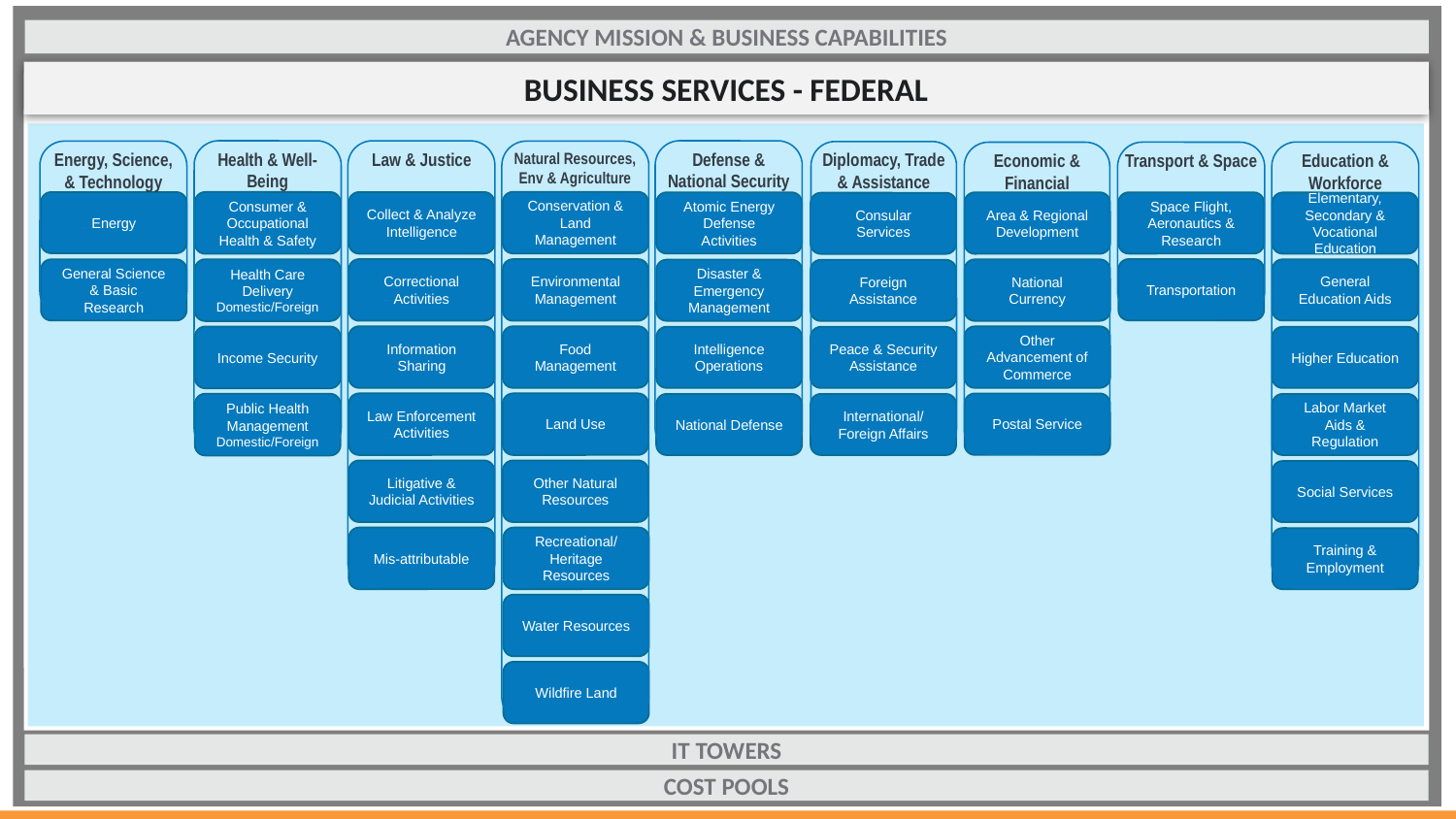

Business Services - Federal

AGENCY MISSION & BUSINESS CAPABILITIES
BUSINESS SERVICES - FEDERAL

Health & Well-Being
Law & Justice
Defense & National Security
Energy, Science, & Technology
Natural Resources, Env & Agriculture
Diplomacy, Trade & Assistance
Education & Workforce
Transport & Space
Economic & Financial
Conservation & Land Management
Energy
Consumer & Occupational Health & Safety
Collect & Analyze Intelligence
Atomic Energy Defense Activities
Area & Regional Development
Space Flight, Aeronautics & Research
Elementary, Secondary & Vocational Education
Consular Services
Transportation
Correctional Activities
Environmental Management
General Education Aids
General Science & Basic Research
Health Care Delivery Domestic/Foreign
National Currency
Disaster & Emergency Management
Foreign Assistance
Information Sharing
Food Management
Other Advancement of Commerce
Income Security
Intelligence Operations
Peace & Security Assistance
Higher Education
Law Enforcement Activities
Land Use
Postal Service
Public Health Management Domestic/Foreign
Labor Market Aids & Regulation
National Defense
International/
Foreign Affairs
Litigative & Judicial Activities
Other Natural Resources
Social Services
Mis-attributable
Recreational/
Heritage Resources
Training & Employment
Water Resources
Wildfire Land
IT TOWERS
COST POOLS